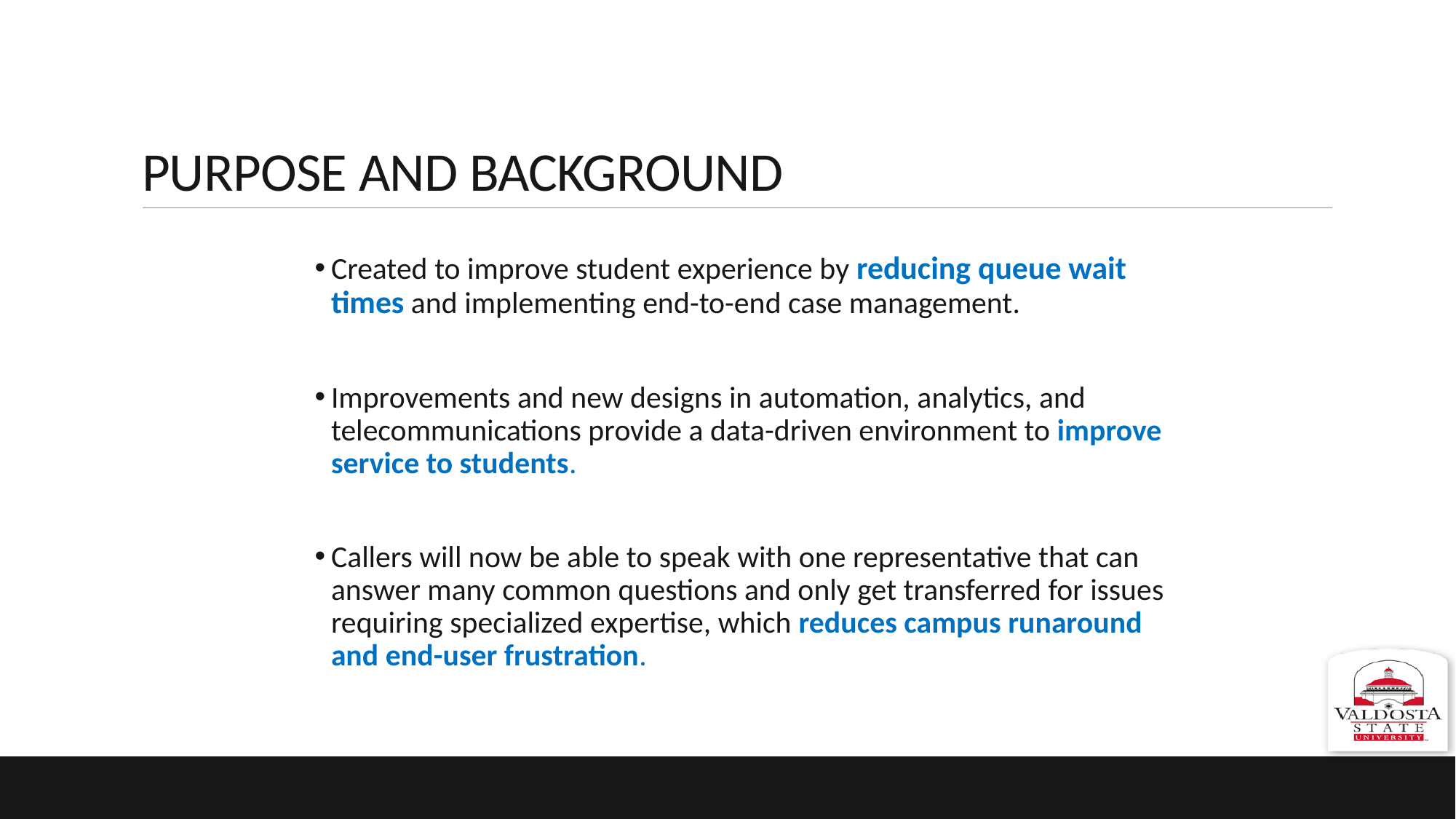

# Purpose and Background

Created to improve student experience by reducing queue wait times and implementing end-to-end case management.

Improvements and new designs in automation, analytics, and telecommunications provide a data-driven environment to improve service to students.

Callers will now be able to speak with one representative that can answer many common questions and only get transferred for issues requiring specialized expertise, which reduces campus runaround and end-user frustration.